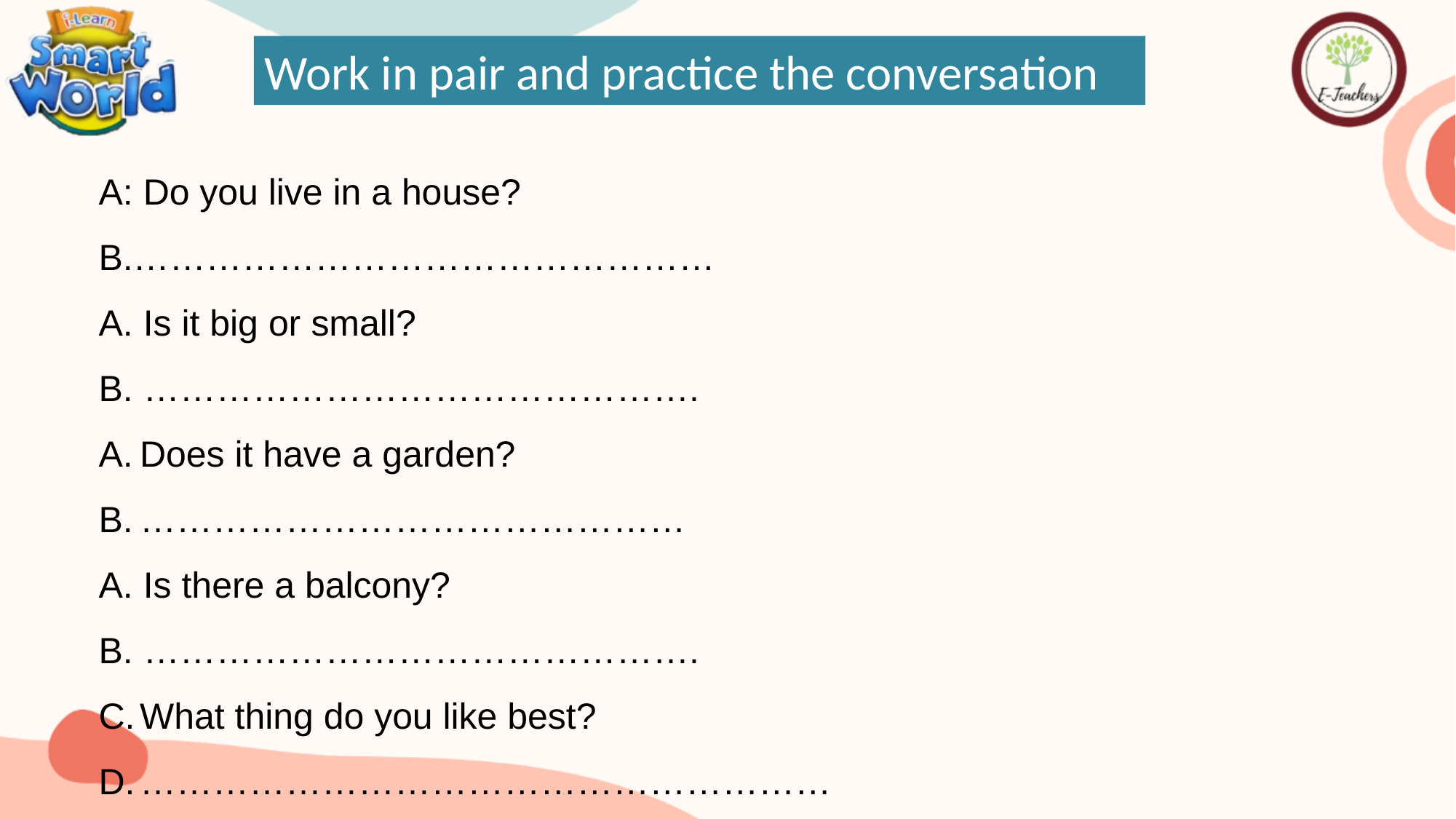

Work in pair and practice the conversation
A: Do you live in a house?
B.…………………………………………
A. Is it big or small?
B. ……………………………………….
Does it have a garden?
………………………………………
A. Is there a balcony?
B. ……………………………………….
What thing do you like best?
…………………………………………………